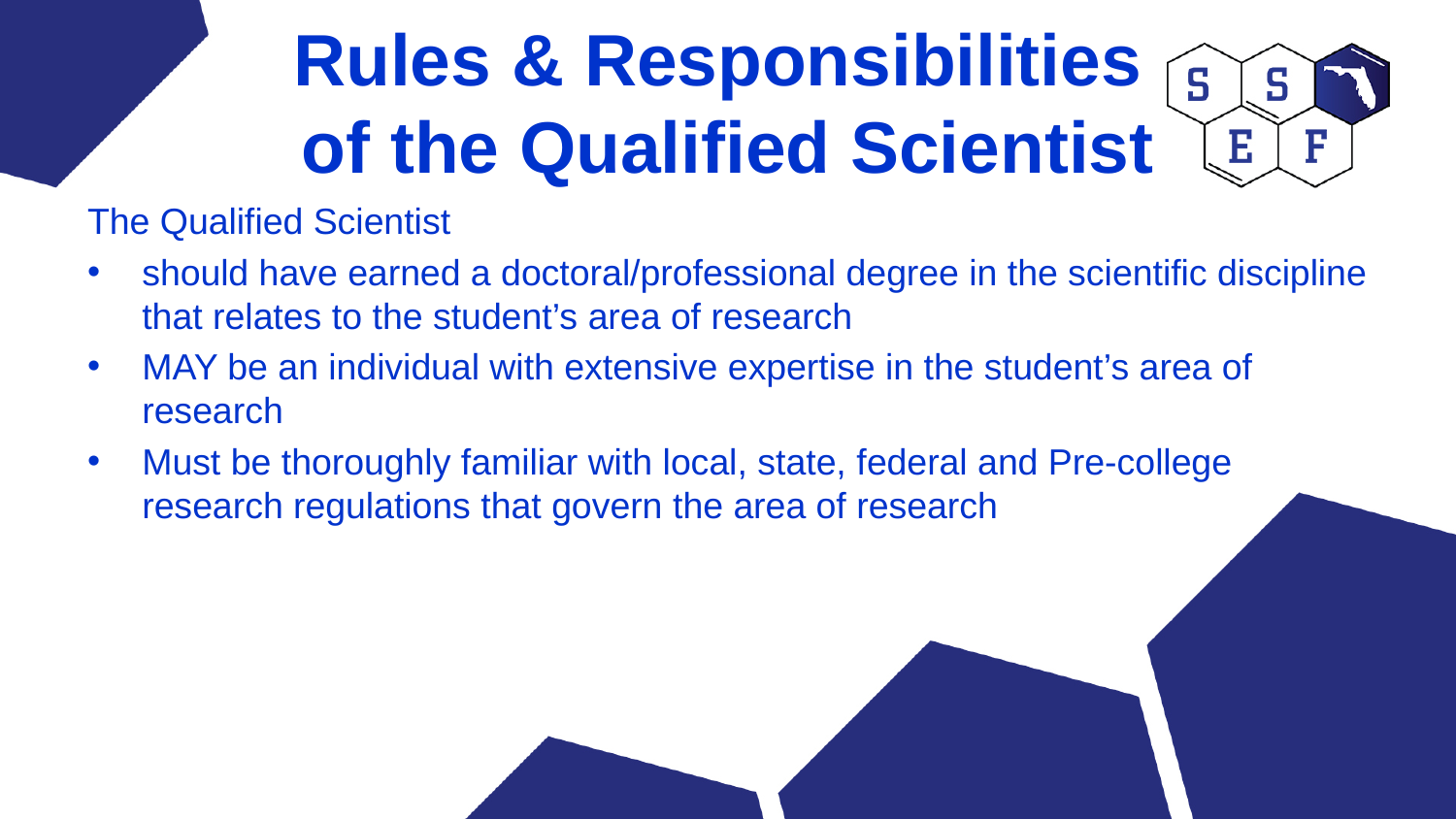

# Rules & Responsibilities of the Qualified Scientist
The Qualified Scientist
should have earned a doctoral/professional degree in the scientific discipline that relates to the student’s area of research
MAY be an individual with extensive expertise in the student’s area of research
Must be thoroughly familiar with local, state, federal and Pre-college research regulations that govern the area of research